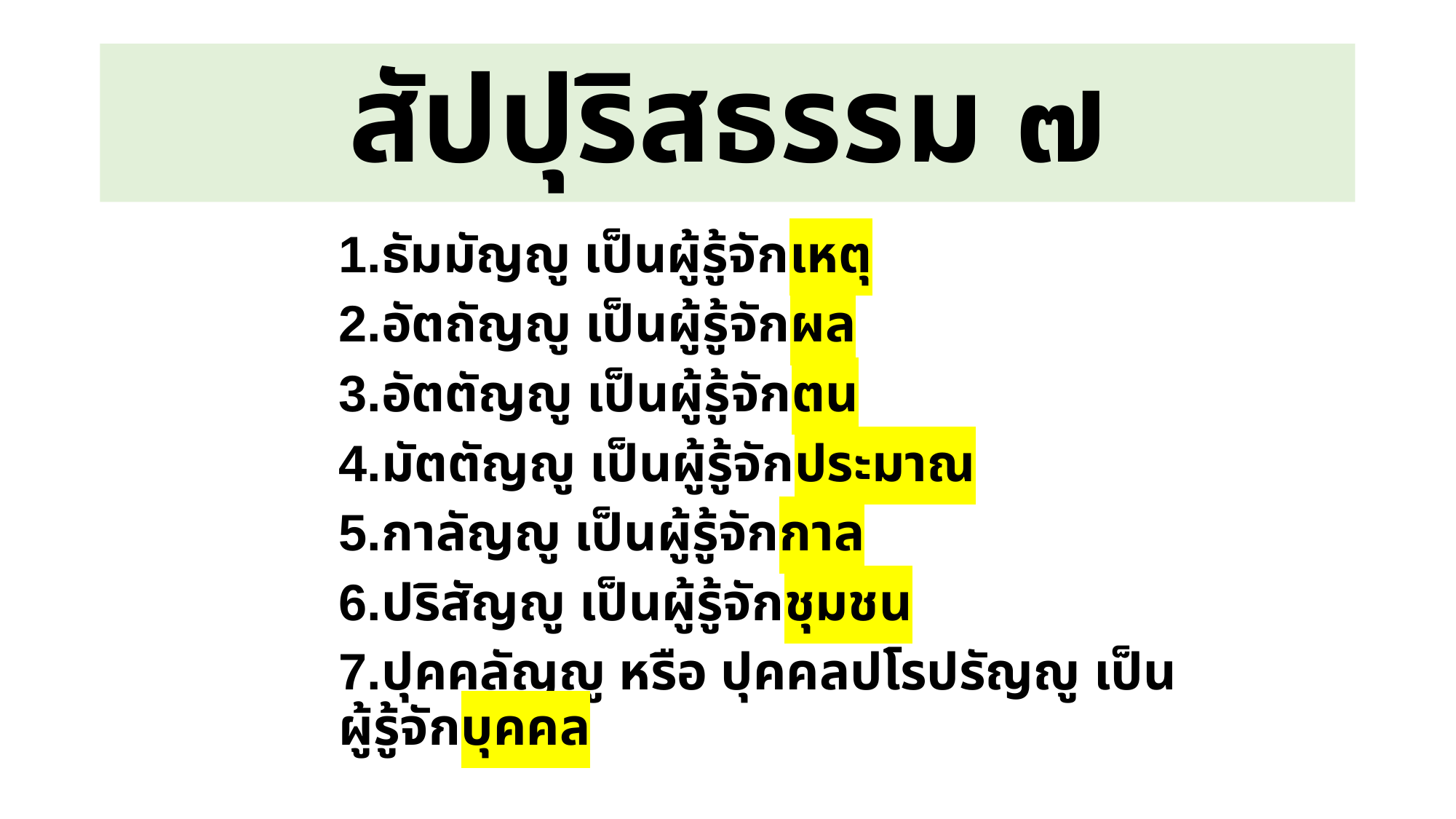

# สัปปุริสธรรม ๗
1.ธัมมัญญู เป็นผู้รู้จักเหตุ
2.อัตถัญญู เป็นผู้รู้จักผล
3.อัตตัญญู เป็นผู้รู้จักตน
4.มัตตัญญู เป็นผู้รู้จักประมาณ
5.กาลัญญู เป็นผู้รู้จักกาล
6.ปริสัญญู เป็นผู้รู้จักชุมชน
7.ปุคคลัญญู หรือ ปุคคลปโรปรัญญู เป็นผู้รู้จักบุคคล